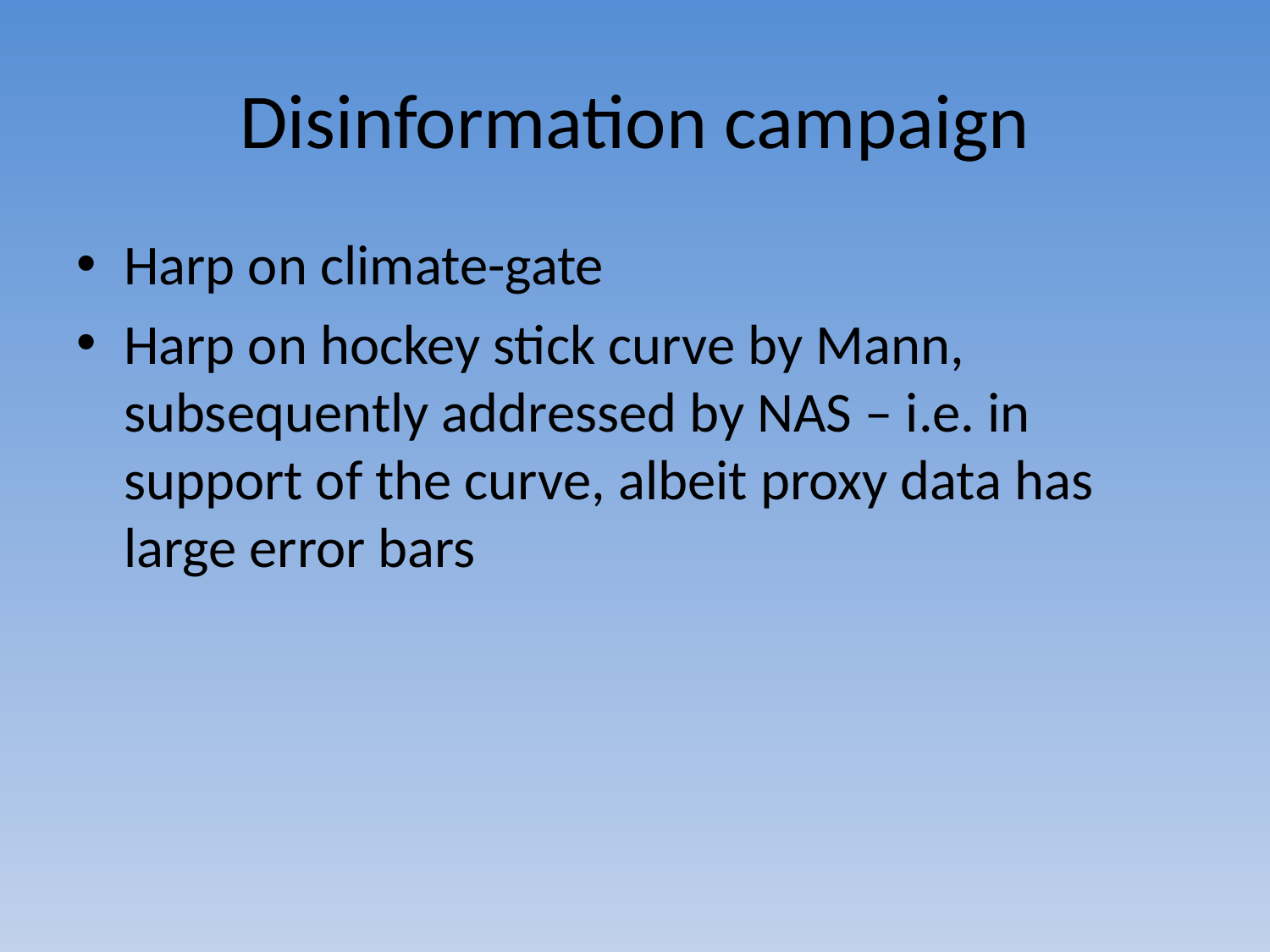

# Disinformation campaign
Harp on climate-gate
Harp on hockey stick curve by Mann, subsequently addressed by NAS – i.e. in support of the curve, albeit proxy data has large error bars